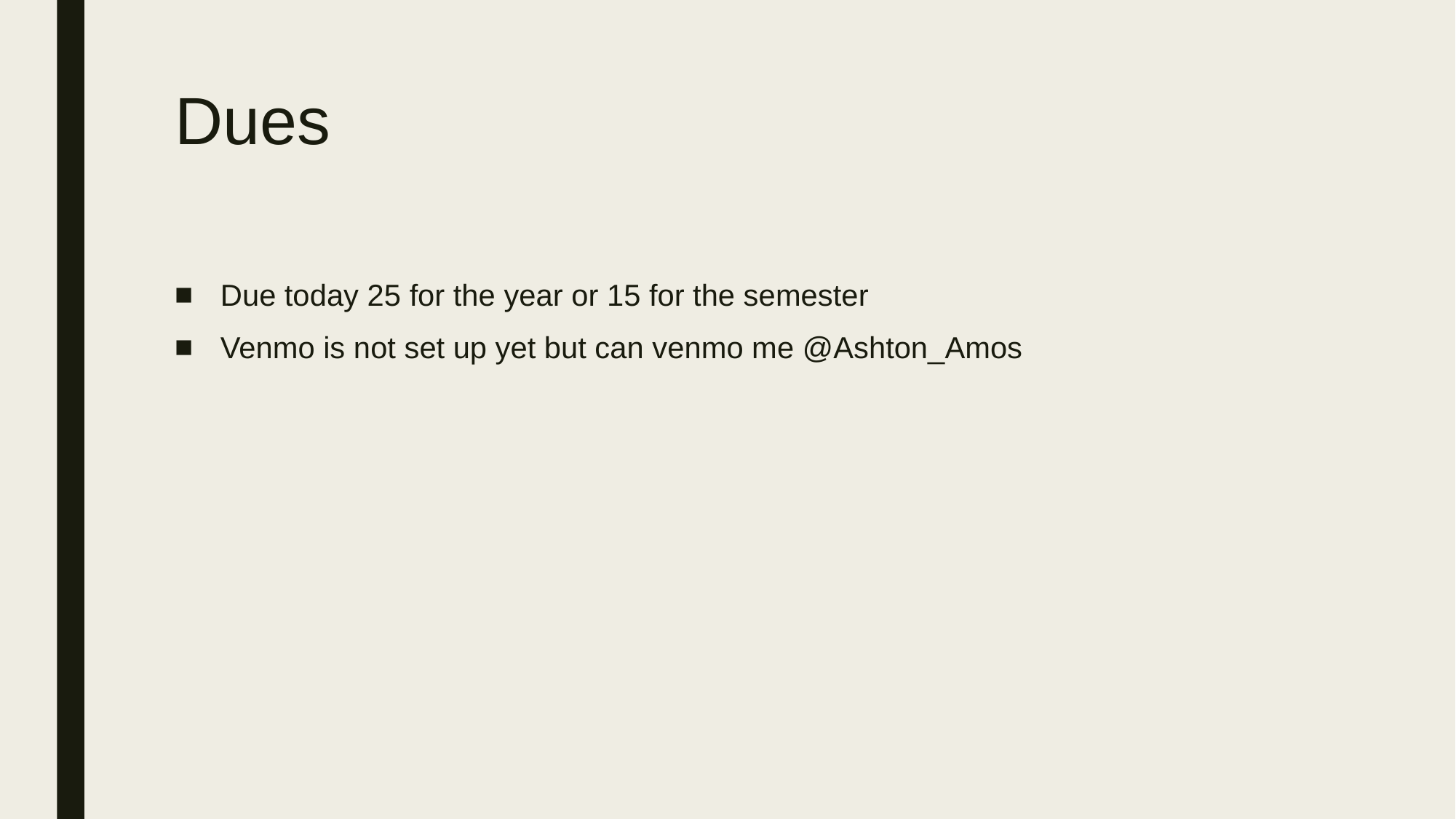

# Dues
Due today 25 for the year or 15 for the semester
Venmo is not set up yet but can venmo me @Ashton_Amos